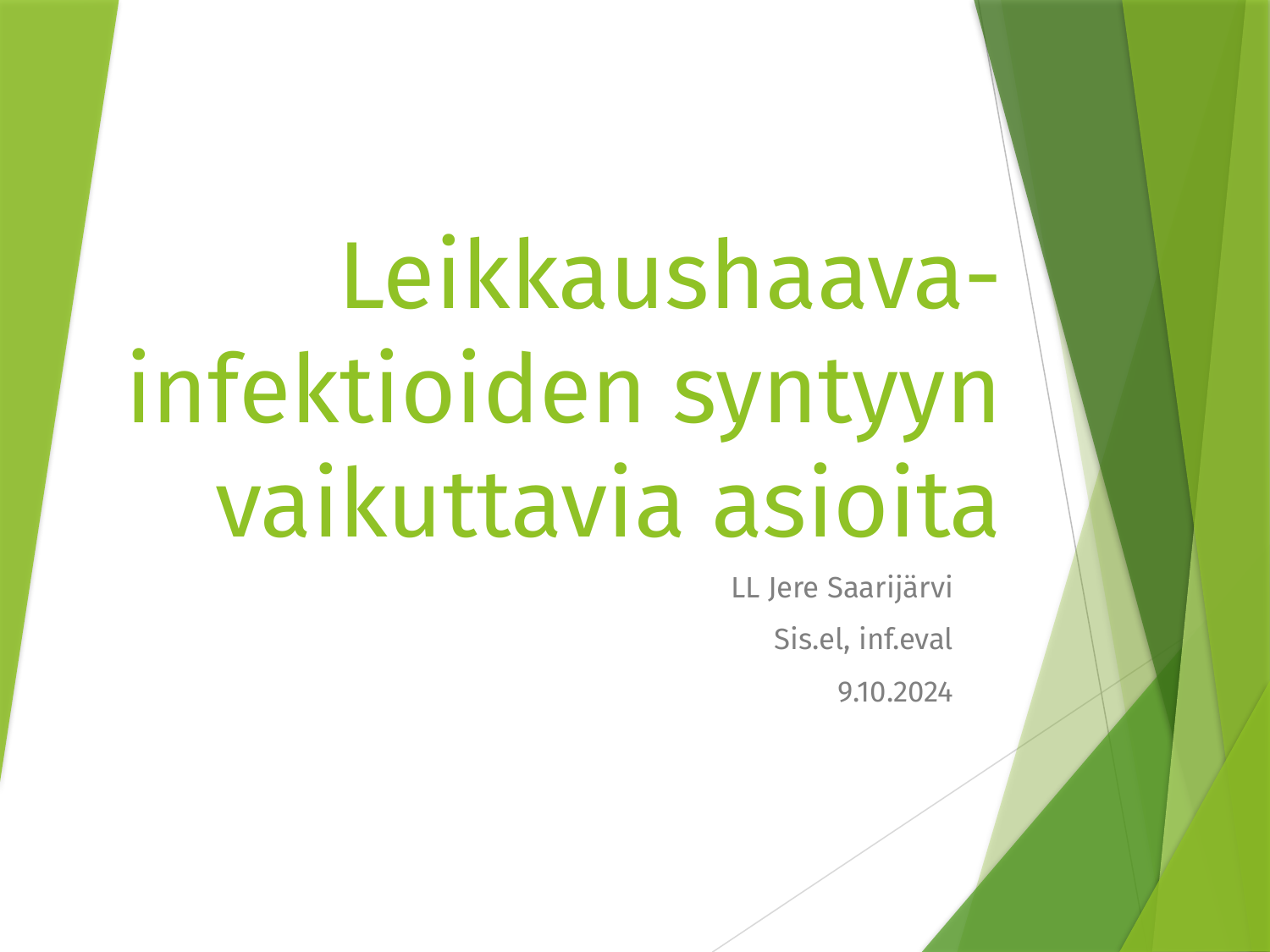

# Leikkaushaava-infektioiden syntyyn vaikuttavia asioita
LL Jere Saarijärvi
Sis.el, inf.eval
9.10.2024